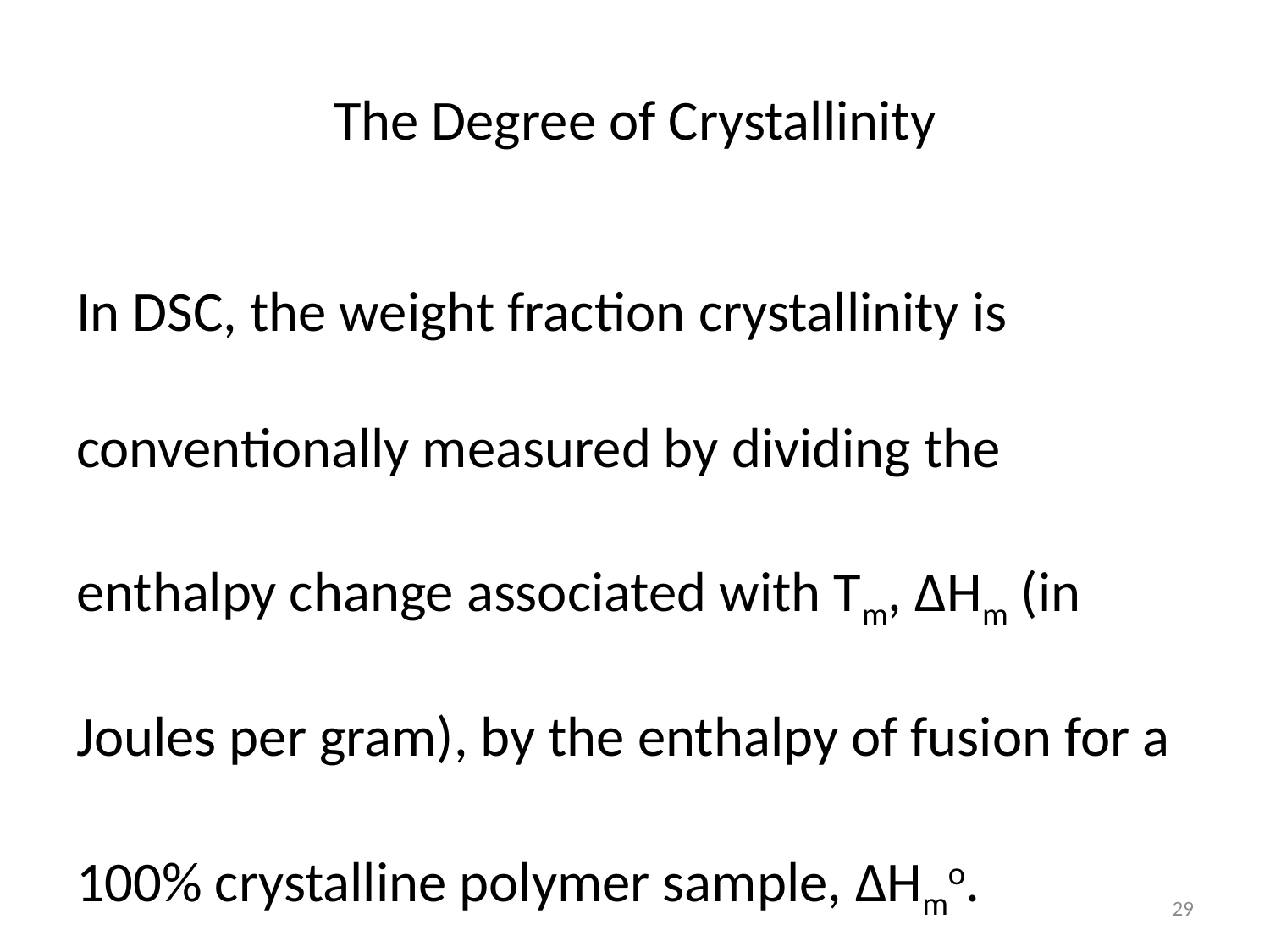

# The Degree of Crystallinity
In DSC, the weight fraction crystallinity is conventionally measured by dividing the enthalpy change associated with Tm, ΔHm (in Joules per gram), by the enthalpy of fusion for a 100% crystalline polymer sample, ΔHmo.
29